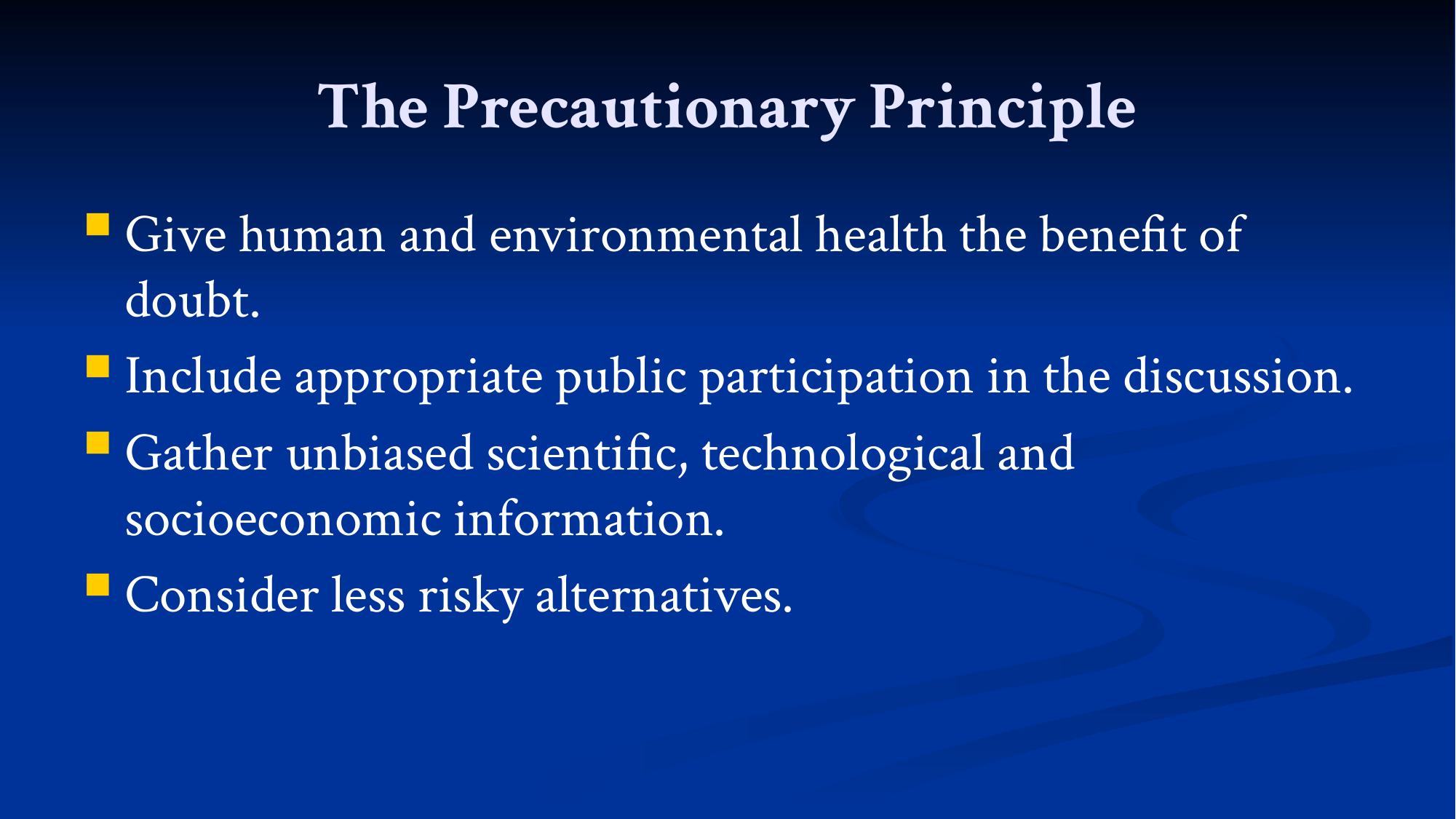

# The Precautionary Principle
Give human and environmental health the benefit of doubt.
Include appropriate public participation in the discussion.
Gather unbiased scientific, technological and socioeconomic information.
Consider less risky alternatives.